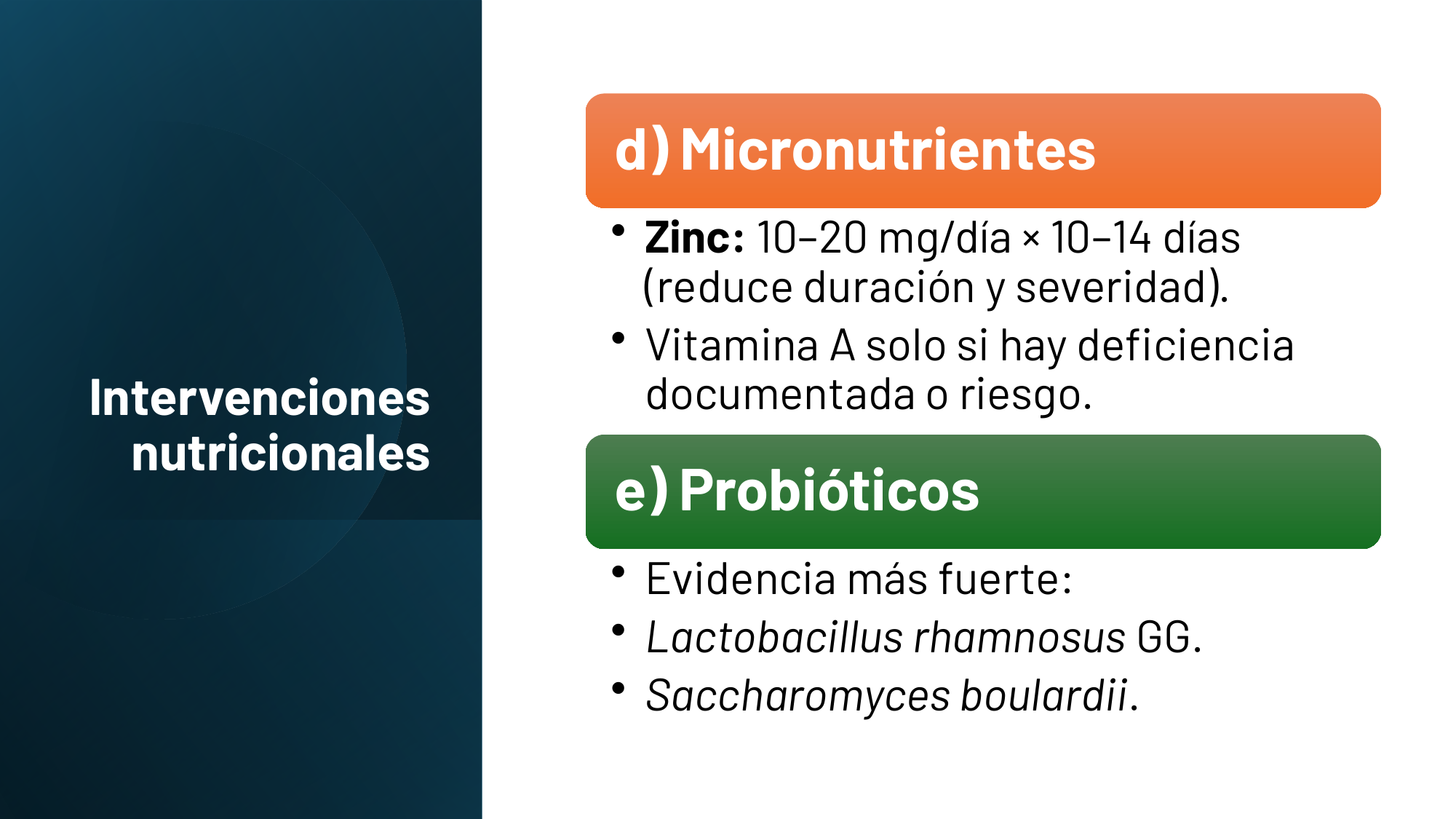

d) Micronutrientes
Zinc: 10–20 mg/día × 10–14 días (reduce duración y severidad).
Vitamina A solo si hay deficiencia documentada o riesgo.
e) Probióticos
Evidencia más fuerte:
Lactobacillus rhamnosus GG.
Saccharomyces boulardii.

# Intervenciones nutricionales